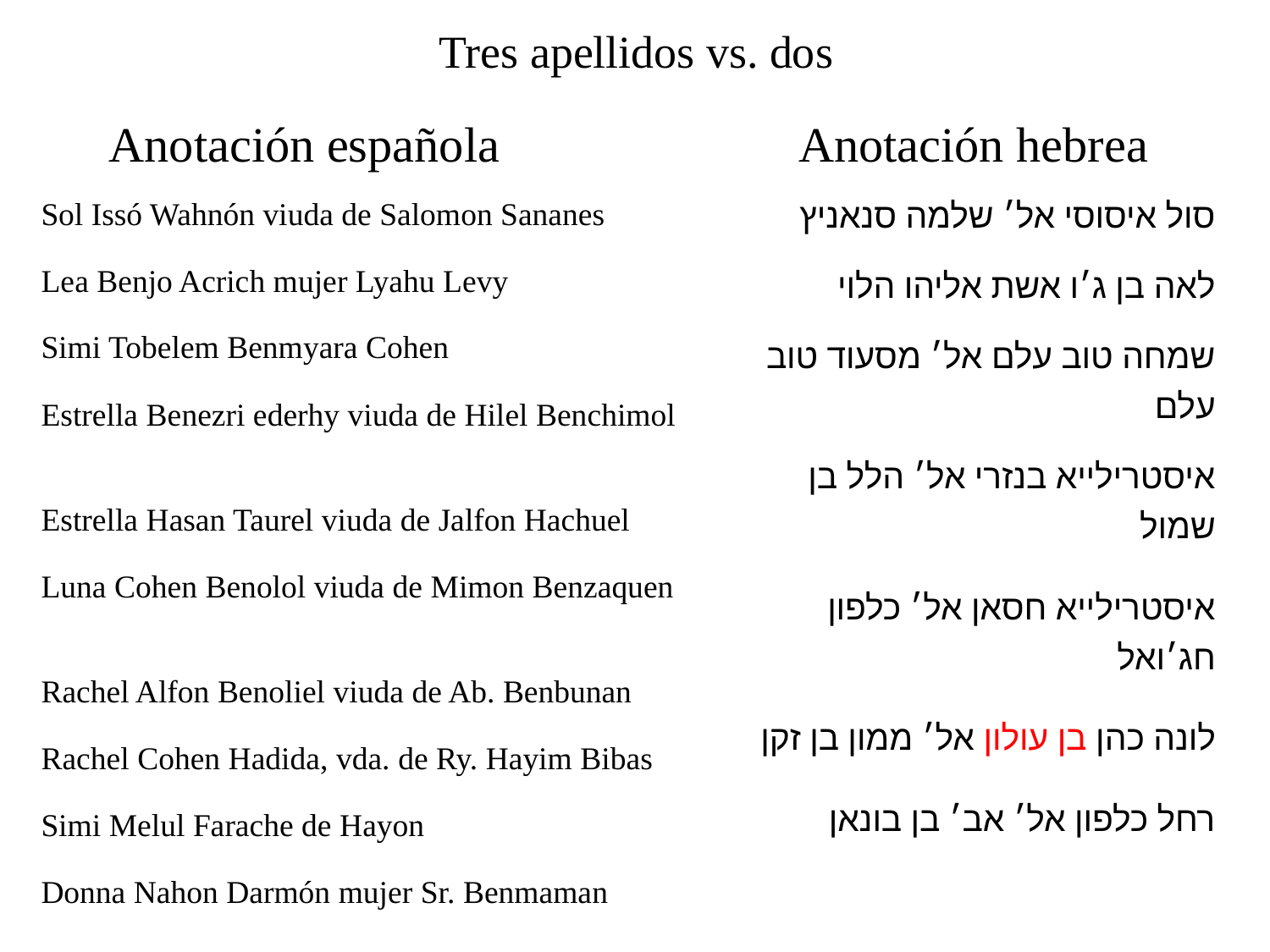

# Tres apellidos vs. dos
Anotación española
Anotación hebrea
Sol Issó Wahnón viuda de Salomon Sananes
Lea Benjo Acrich mujer Lyahu Levy
Simi Tobelem Benmyara Cohen
Estrella Benezri ederhy viuda de Hilel Benchimol
Estrella Hasan Taurel viuda de Jalfon Hachuel
Luna Cohen Benolol viuda de Mimon Benzaquen
Rachel Alfon Benoliel viuda de Ab. Benbunan
Rachel Cohen Hadida, vda. de Ry. Hayim Bibas
Simi Melul Farache de Hayon
Donna Nahon Darmón mujer Sr. Benmaman
סול איסוסי אל׳ שלמה סנאניץ
לאה בן ג׳ו אשת אליהו הלוי
שמחה טוב עלם אל׳ מסעוד טוב עלם
איסטרילייא בנזרי אל׳ הלל בן שמול
איסטרילייא חסאן אל׳ כלפון חג׳ואל
לונה כהן בן עולון אל׳ ממון בן זקן
רחל כלפון אל׳ אב׳ בן בונאן